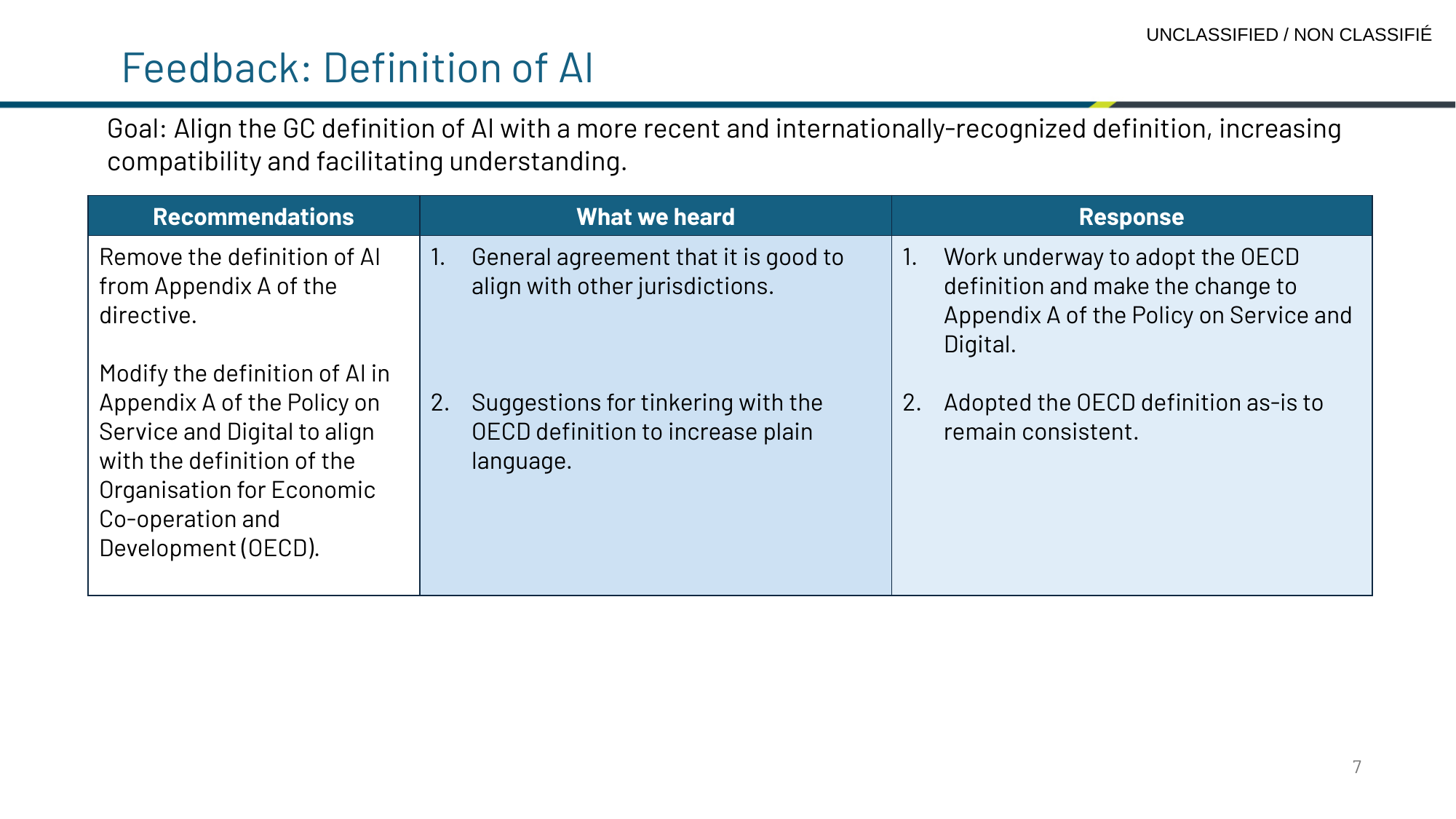

# Feedback: Definition of AI
Goal: Align the GC definition of AI with a more recent and internationally-recognized definition, increasing compatibility and facilitating understanding.
| Recommendations | What we heard | Response |
| --- | --- | --- |
| Remove the definition of AI from Appendix A of the directive. Modify the definition of AI in Appendix A of the Policy on Service and Digital to align with the definition of the Organisation for Economic Co-operation and Development (OECD). | General agreement that it is good to align with other jurisdictions. Suggestions for tinkering with the OECD definition to increase plain language. | Work underway to adopt the OECD definition and make the change to Appendix A of the Policy on Service and Digital. Adopted the OECD definition as-is to remain consistent. |
7